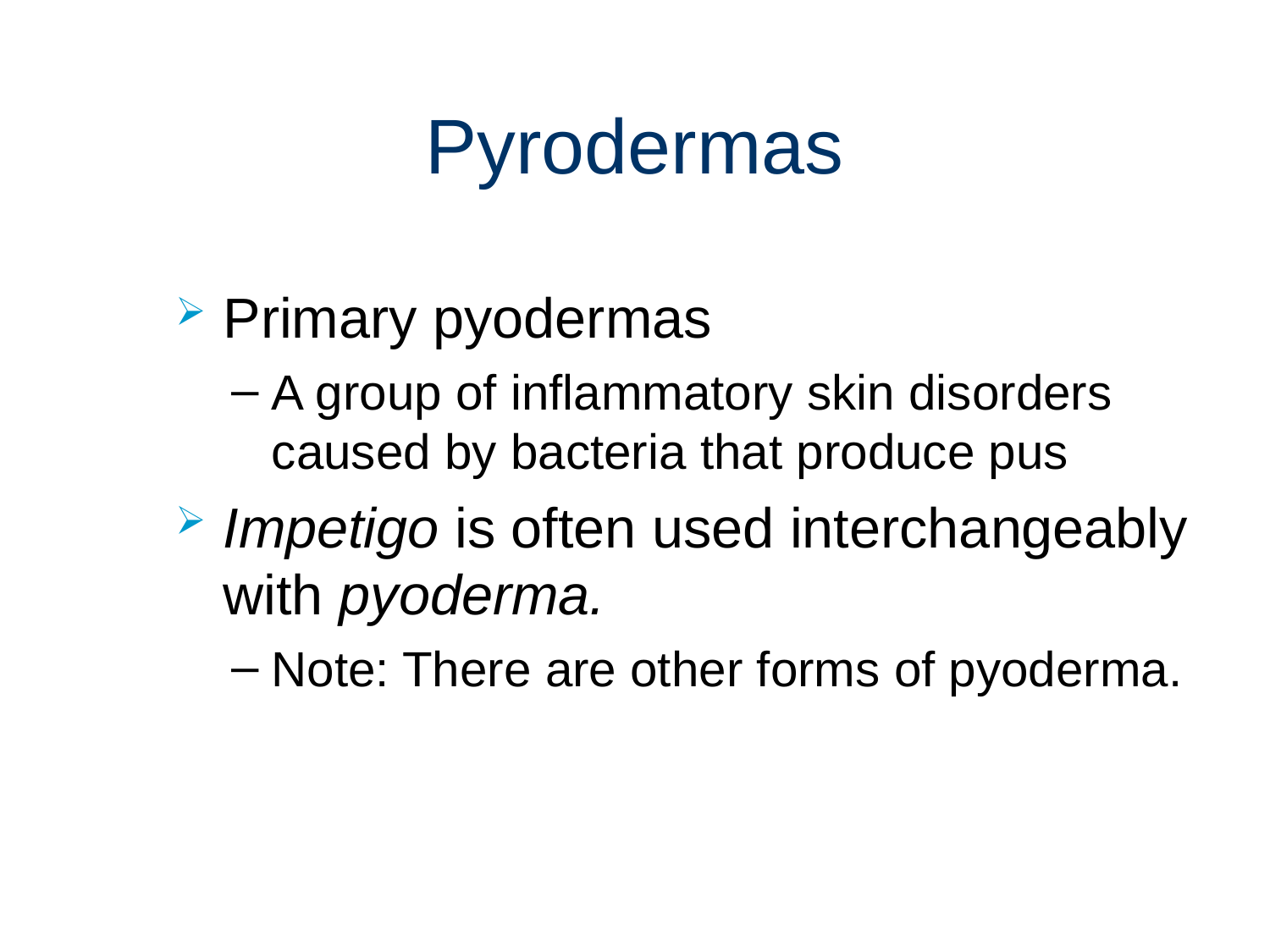

# Pyrodermas
Primary pyodermas
A group of inflammatory skin disorders caused by bacteria that produce pus
Impetigo is often used interchangeably with pyoderma.
Note: There are other forms of pyoderma.